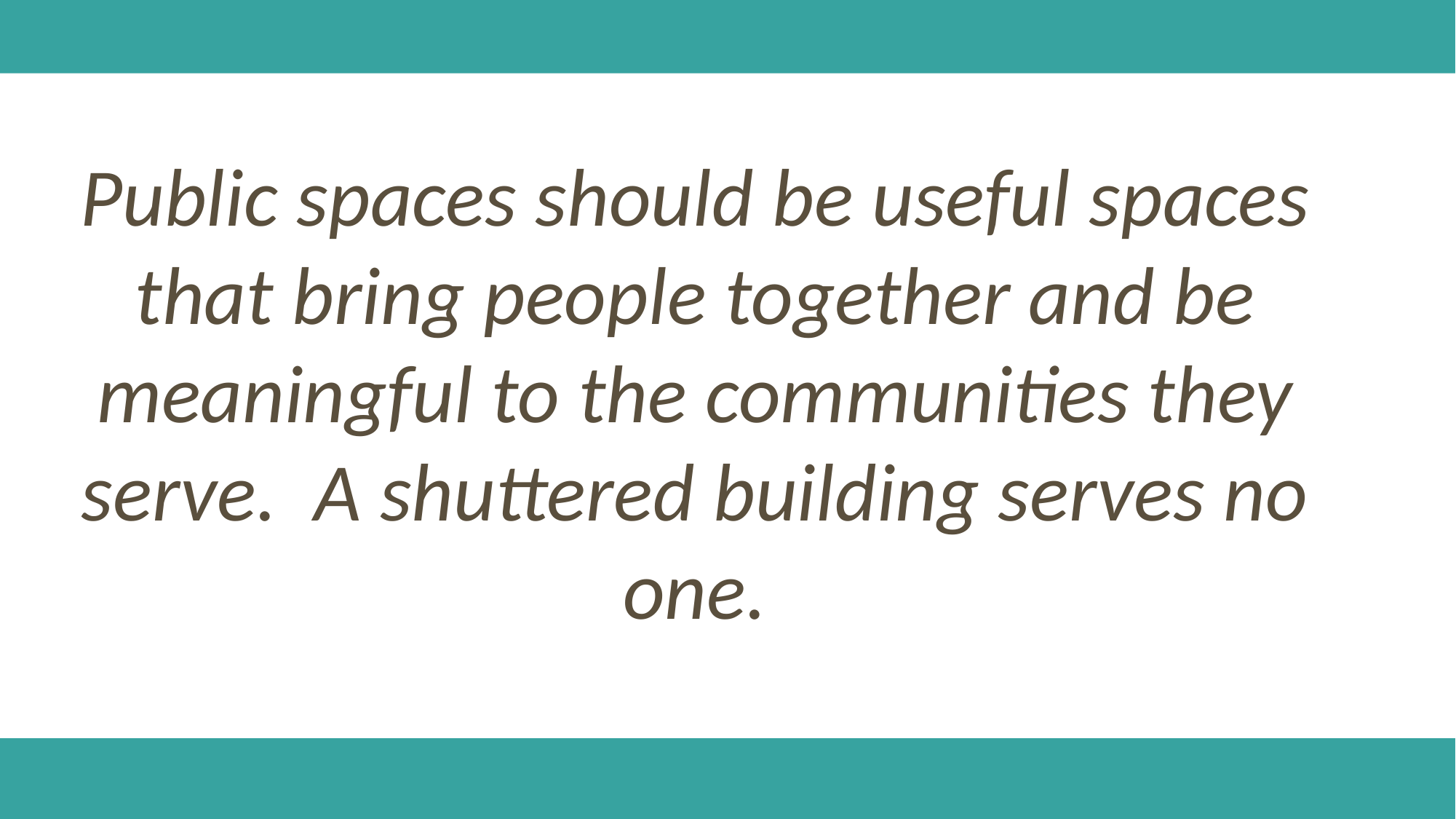

Public spaces should be useful spaces that bring people together and be meaningful to the communities they serve.  A shuttered building serves no one.